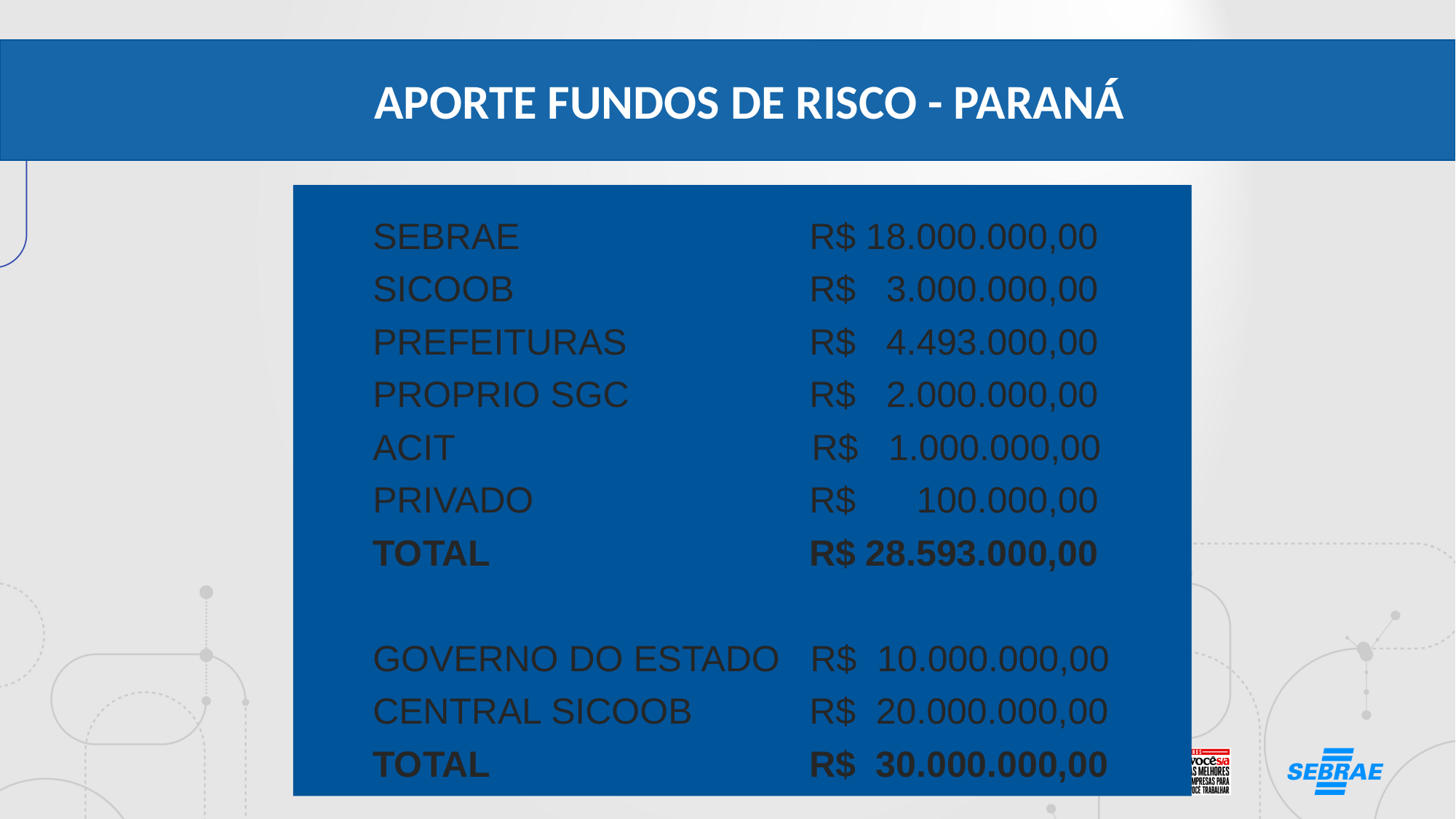

APORTE FUNDOS DE RISCO - PARANÁ

SEBRAE 			R$ 18.000.000,00
SICOOB			R$   3.000.000,00
PREFEITURAS         	R$   4.493.000,00
PROPRIO SGC		R$   2.000.000,00
ACIT              	           R$   1.000.000,00
PRIVADO       		R$      100.000,00
TOTAL			R$ 28.593.000,00

GOVERNO DO ESTADO   R$  10.000.000,00
CENTRAL SICOOB 	R$  20.000.000,00
TOTAL			R$  30.000.000,00